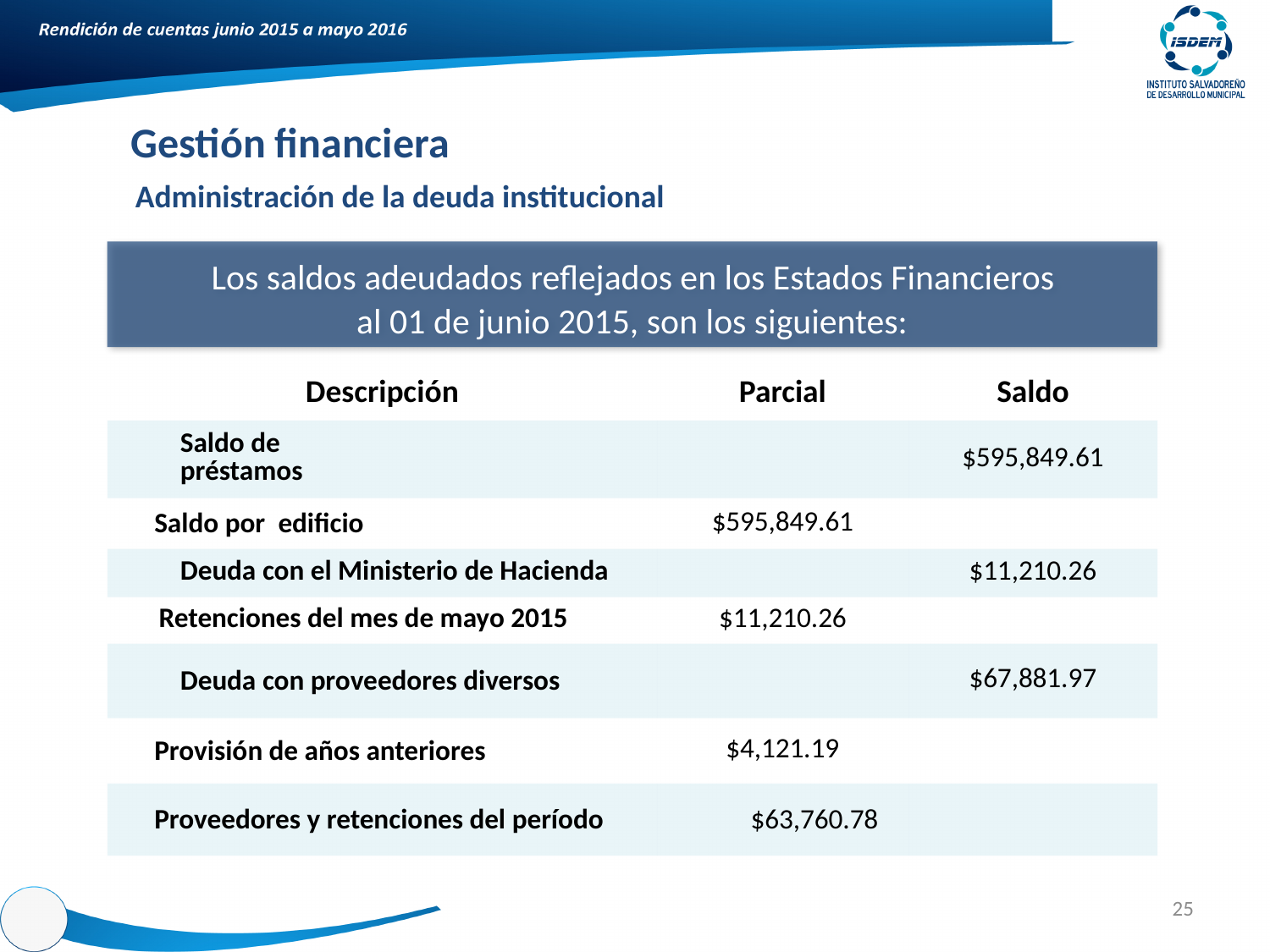

Gestión financiera
Administración de la deuda institucional
 Los saldos adeudados reflejados en los Estados Financieros
al 01 de junio 2015, son los siguientes:
| Descripción | Parcial | Saldo |
| --- | --- | --- |
| Saldo de préstamos |  | $595,849.61 |
| Saldo por  edificio | $595,849.61 |  |
| Deuda con el Ministerio de Hacienda |  | $11,210.26 |
| Retenciones del mes de mayo 2015 | $11,210.26 |  |
| Deuda con proveedores diversos |  | $67,881.97 |
| Provisión de años anteriores | $4,121.19 |  |
| Proveedores y retenciones del período | $63,760.78 |  |
25